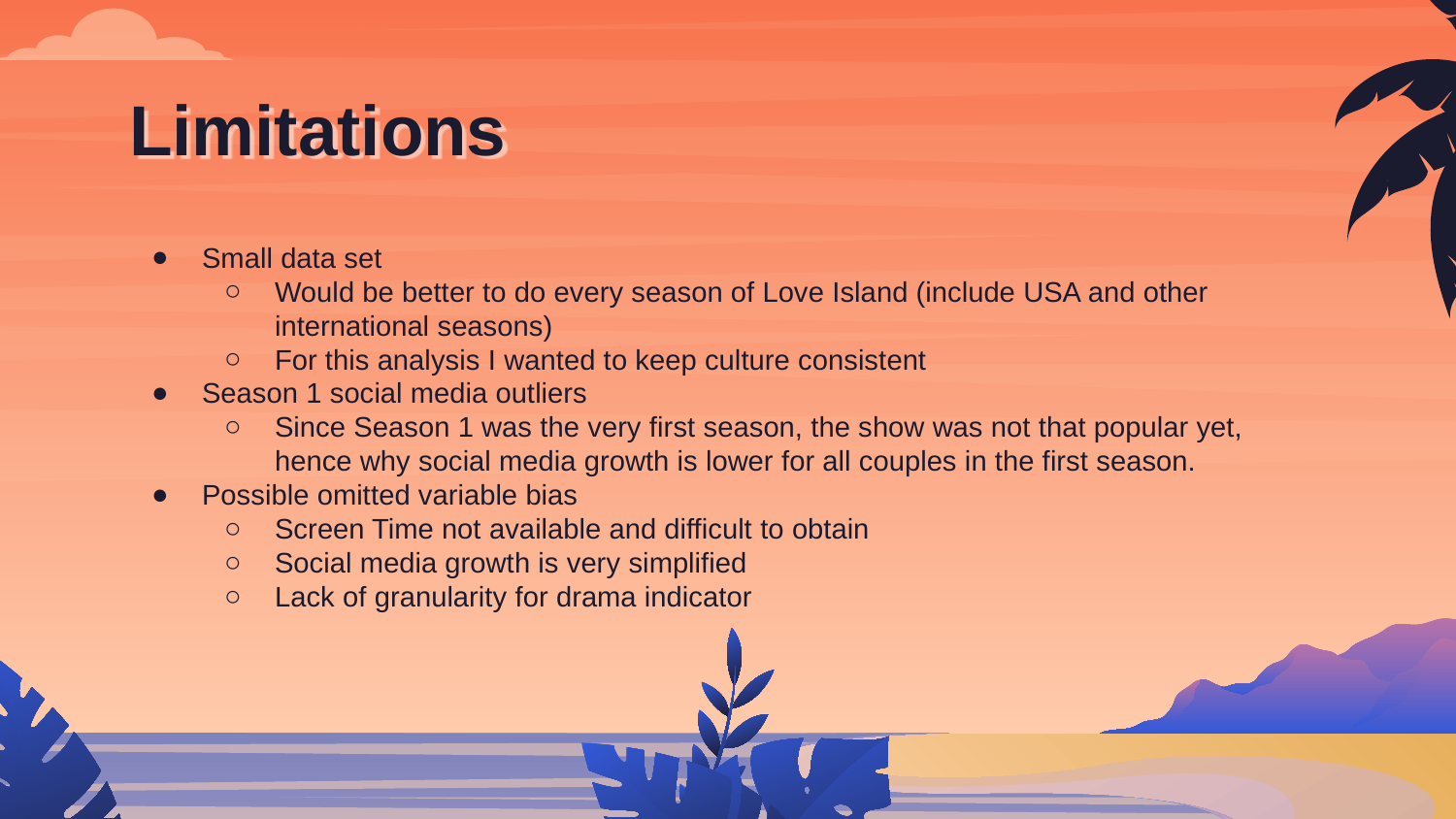

# Limitations
Small data set
Would be better to do every season of Love Island (include USA and other international seasons)
For this analysis I wanted to keep culture consistent
Season 1 social media outliers
Since Season 1 was the very first season, the show was not that popular yet, hence why social media growth is lower for all couples in the first season.
Possible omitted variable bias
Screen Time not available and difficult to obtain
Social media growth is very simplified
Lack of granularity for drama indicator